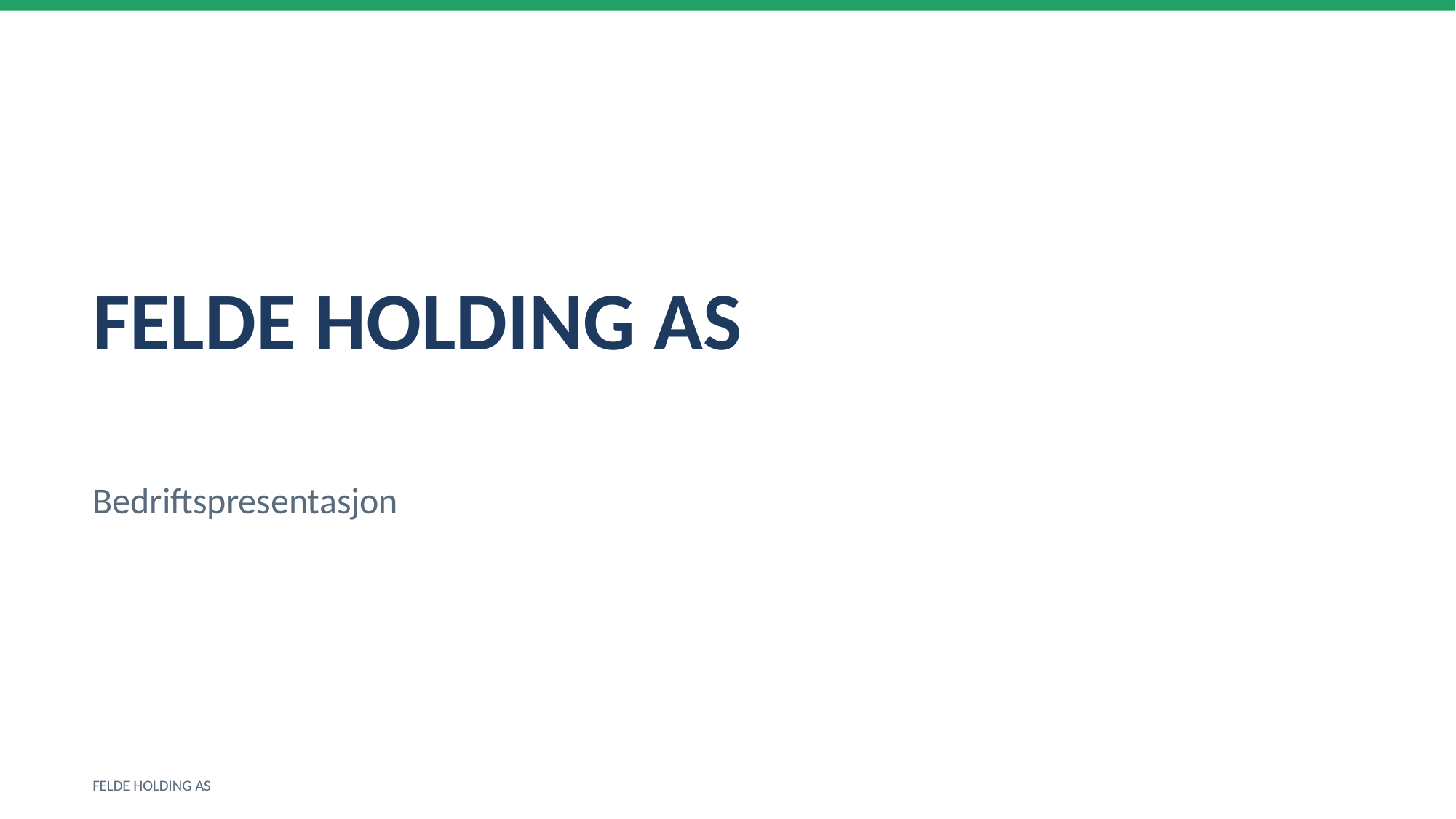

FELDE HOLDING AS
Bedriftspresentasjon
FELDE HOLDING AS